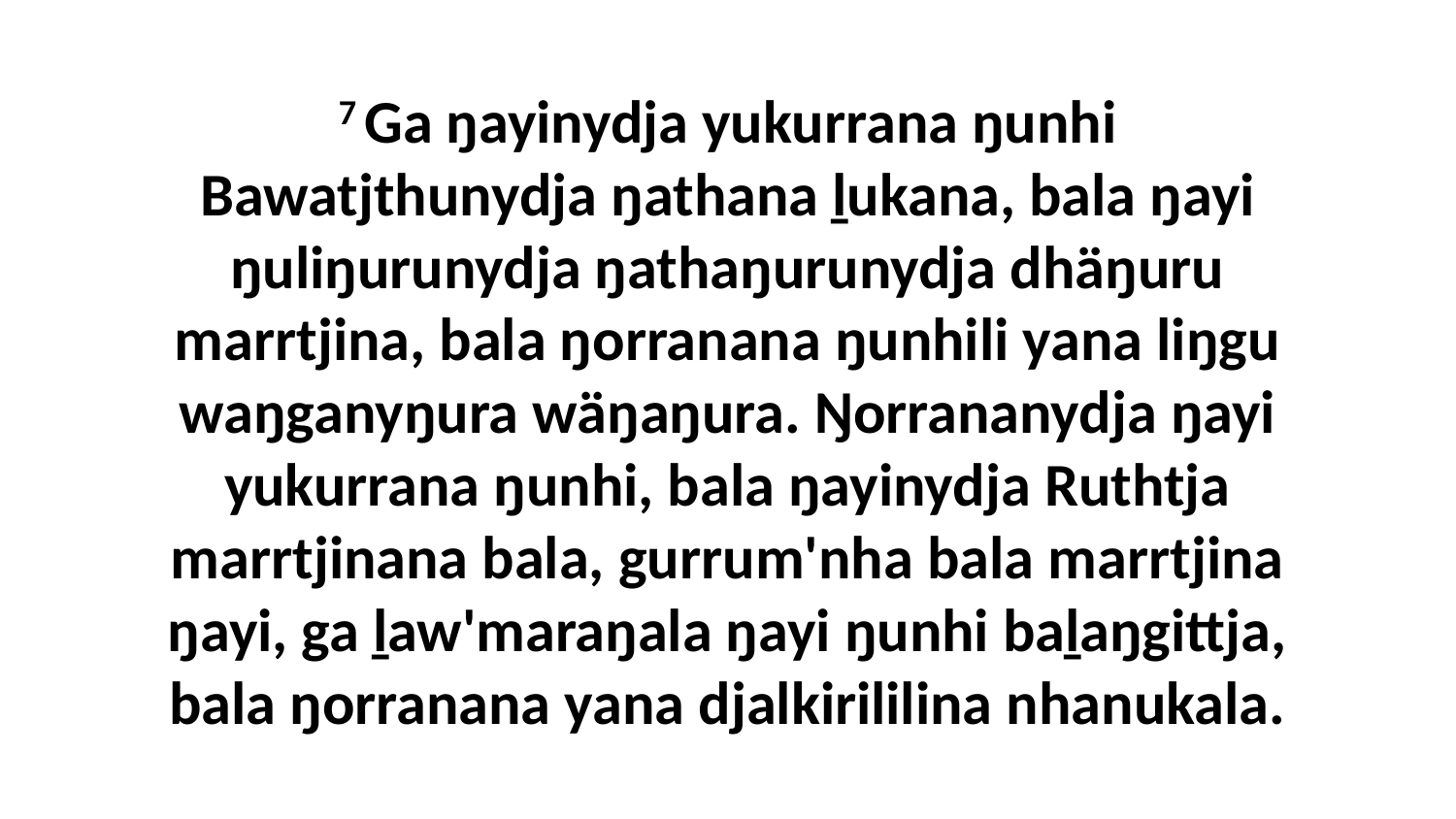

7 Ga ŋayinydja yukurrana ŋunhi Bawatjthunydja ŋathana ḻukana, bala ŋayi ŋuliŋurunydja ŋathaŋurunydja dhäŋuru marrtjina, bala ŋorranana ŋunhili yana liŋgu waŋganyŋura wäŋaŋura. Ŋorrananydja ŋayi yukurrana ŋunhi, bala ŋayinydja Ruthtja marrtjinana bala, gurrum'nha bala marrtjina ŋayi, ga ḻaw'maraŋala ŋayi ŋunhi baḻaŋgittja, bala ŋorranana yana djalkirililina nhanukala.